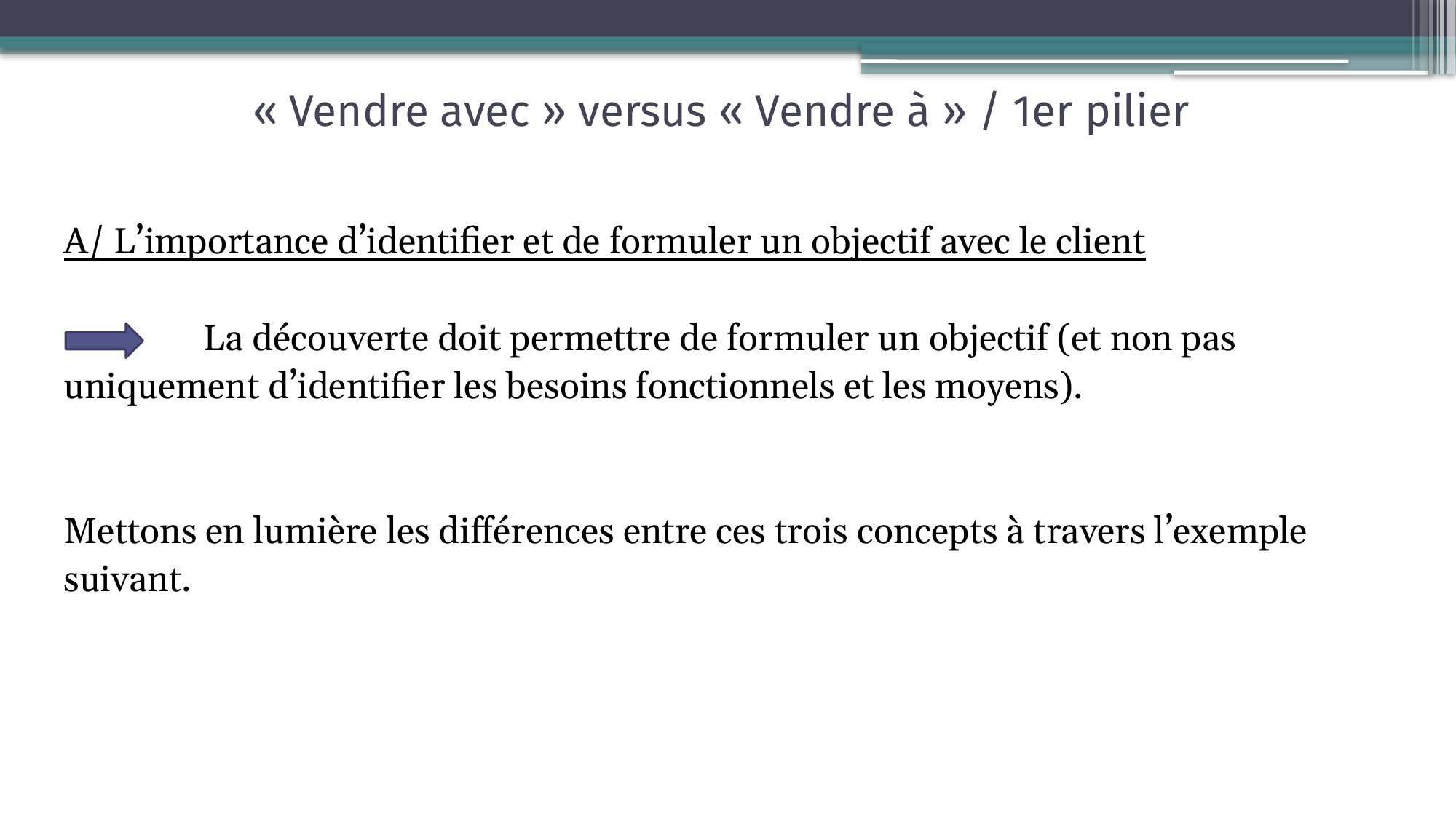

# « Vendre avec » versus « Vendre à » / 1er pilier

A/ L’importance d’identifier et de formuler un objectif avec le client

		La découverte doit permettre de formuler un objectif (et non pas
uniquement d’identifier les besoins fonctionnels et les moyens).

Mettons en lumière les différences entre ces trois concepts à travers l’exemple
suivant.